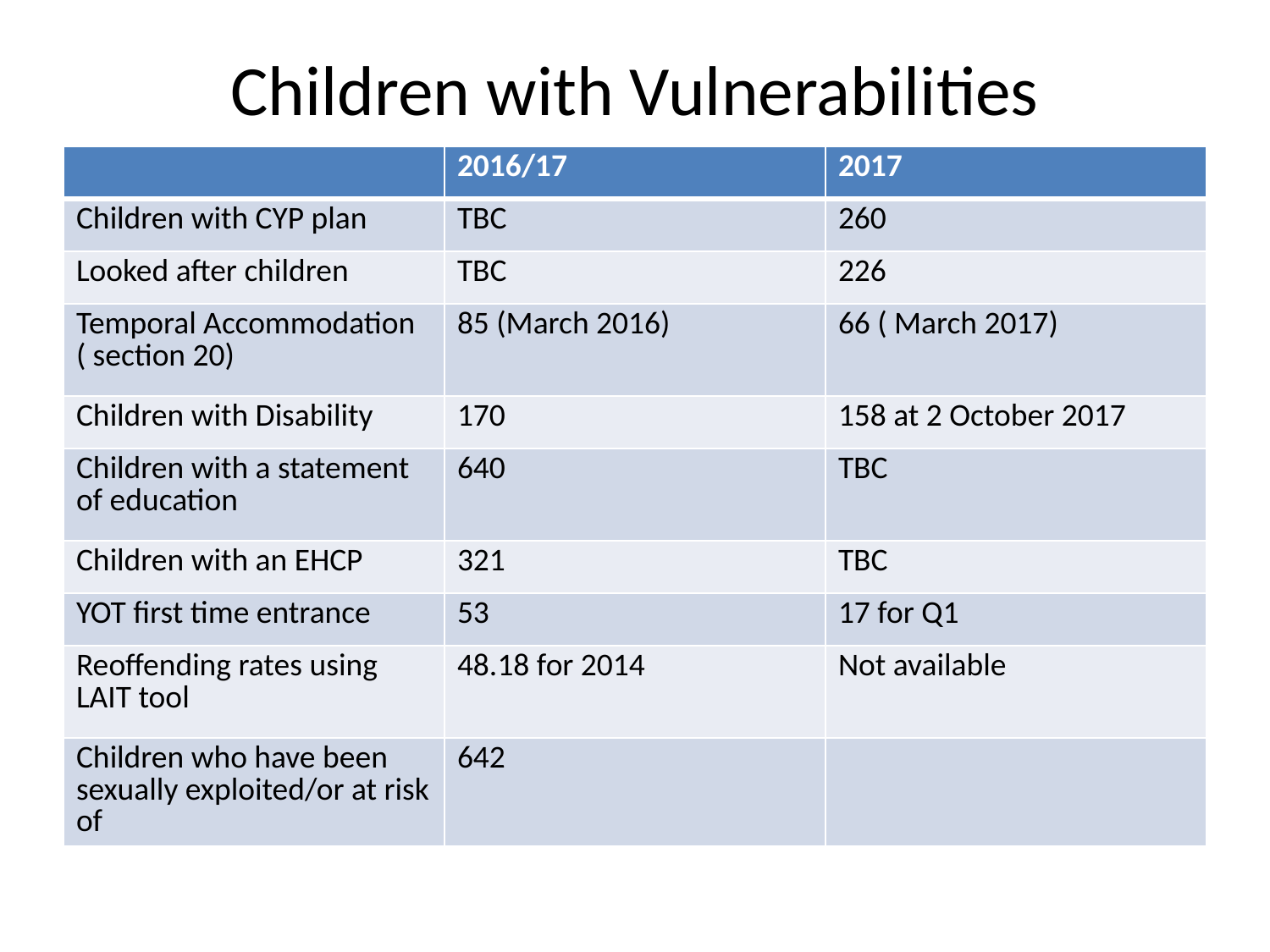

# Children with Vulnerabilities
|  | 2016/17 | 2017 |
| --- | --- | --- |
| Children with CYP plan | TBC | 260 |
| Looked after children | TBC | 226 |
| Temporal Accommodation ( section 20) | 85 (March 2016) | 66 ( March 2017) |
| Children with Disability | 170 | 158 at 2 October 2017 |
| Children with a statement of education | 640 | TBC |
| Children with an EHCP | 321 | TBC |
| YOT first time entrance | 53 | 17 for Q1 |
| Reoffending rates using LAIT tool | 48.18 for 2014 | Not available |
| Children who have been sexually exploited/or at risk of | 642 |  |